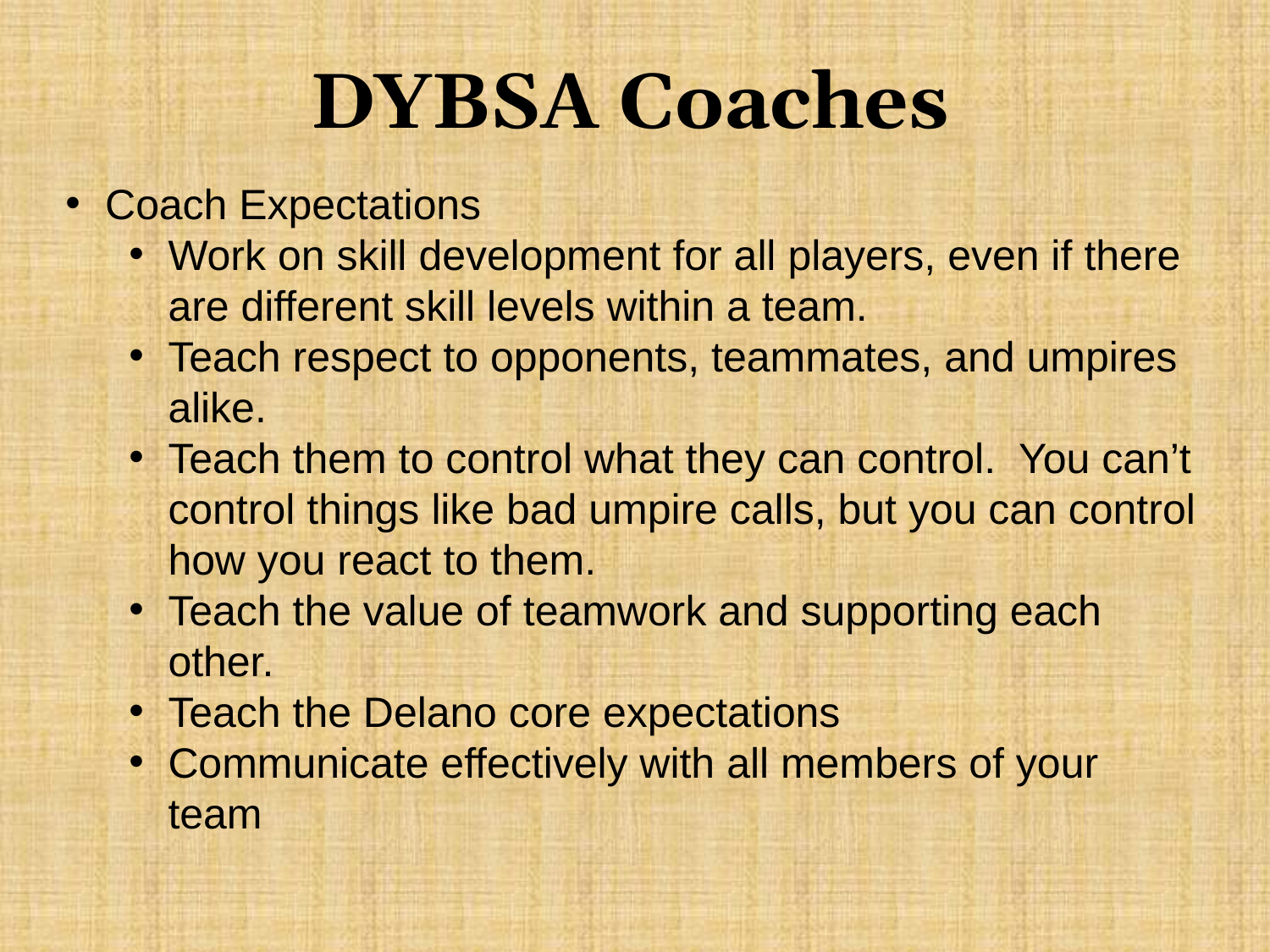

# DYBSA Coaches
Coach Expectations
Work on skill development for all players, even if there are different skill levels within a team.
Teach respect to opponents, teammates, and umpires alike.
Teach them to control what they can control.  You can’t control things like bad umpire calls, but you can control how you react to them.
Teach the value of teamwork and supporting each other.
Teach the Delano core expectations
Communicate effectively with all members of your team